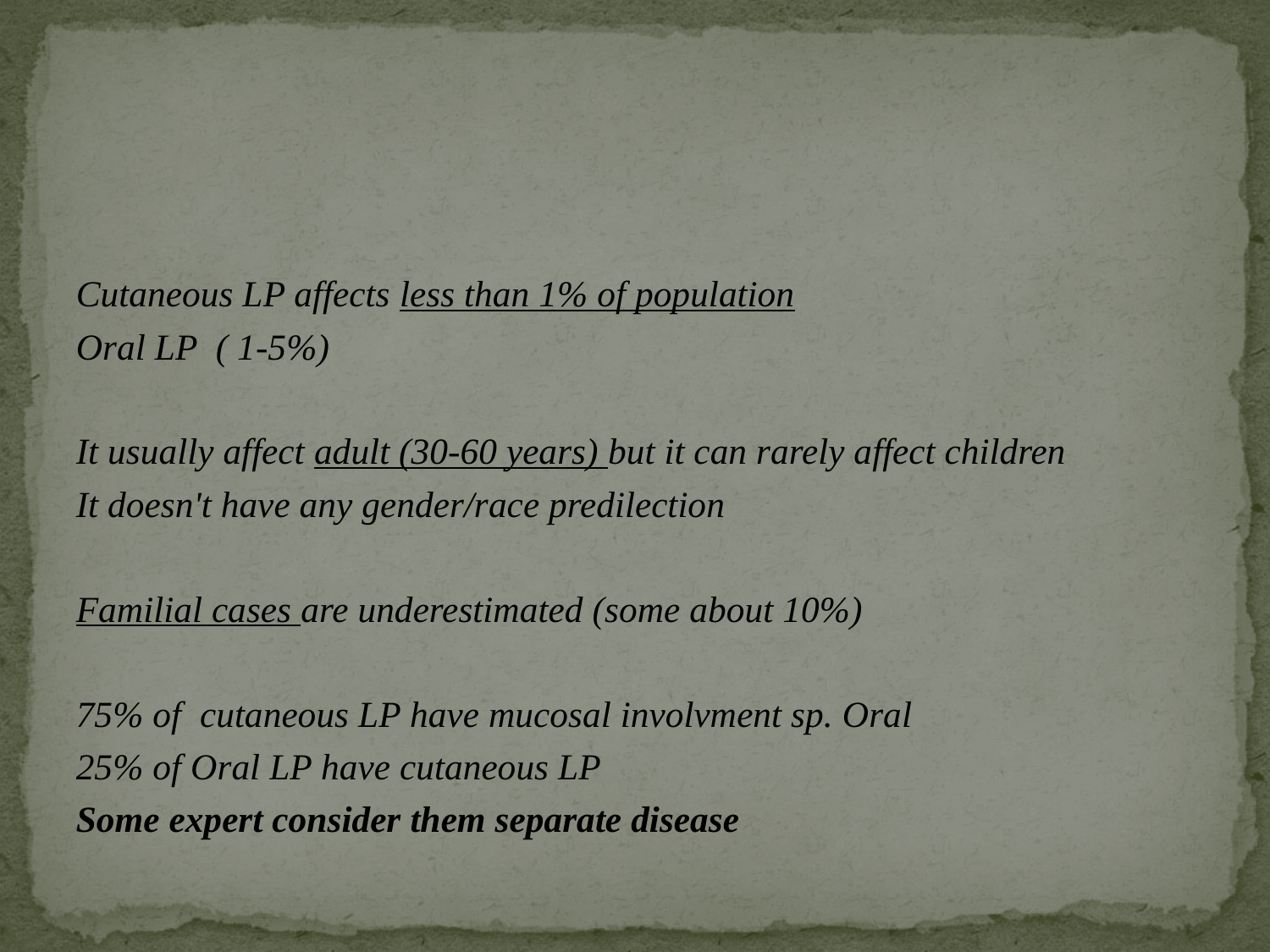

#

Cutaneous LP affects less than 1% of population
Oral LP  ( 1-5%)

It usually affect adult (30-60 years) but it can rarely affect children
It doesn't have any gender/race predilection

Familial cases are underestimated (some about 10%)

75% of  cutaneous LP have mucosal involvment sp. Oral
25% of Oral LP have cutaneous LP
Some expert consider them separate disease